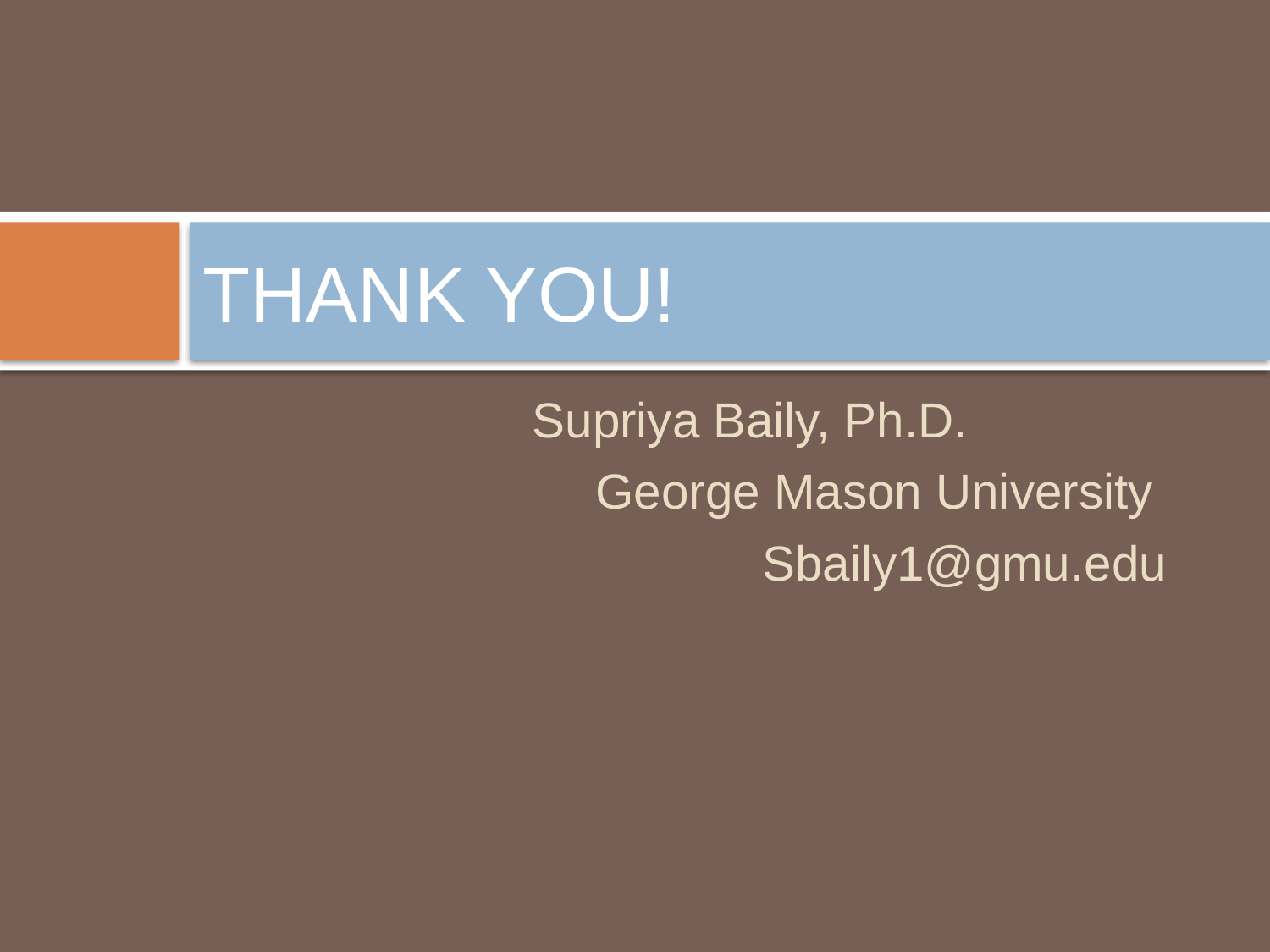

# THANK YOU!
Supriya Baily, Ph.D.
George Mason University
Sbaily1@gmu.edu